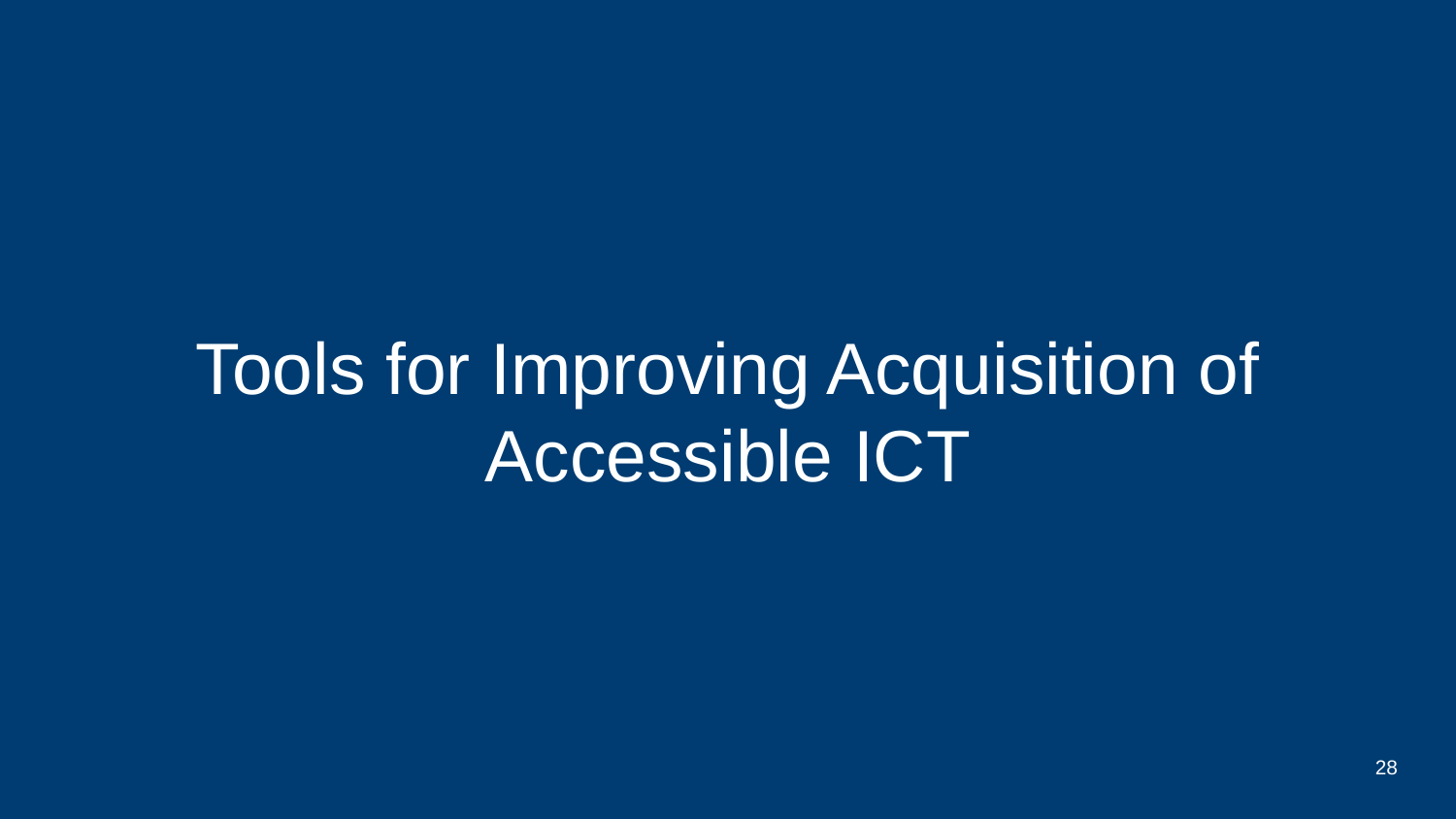

# Tools for Improving Acquisition of Accessible ICT
28